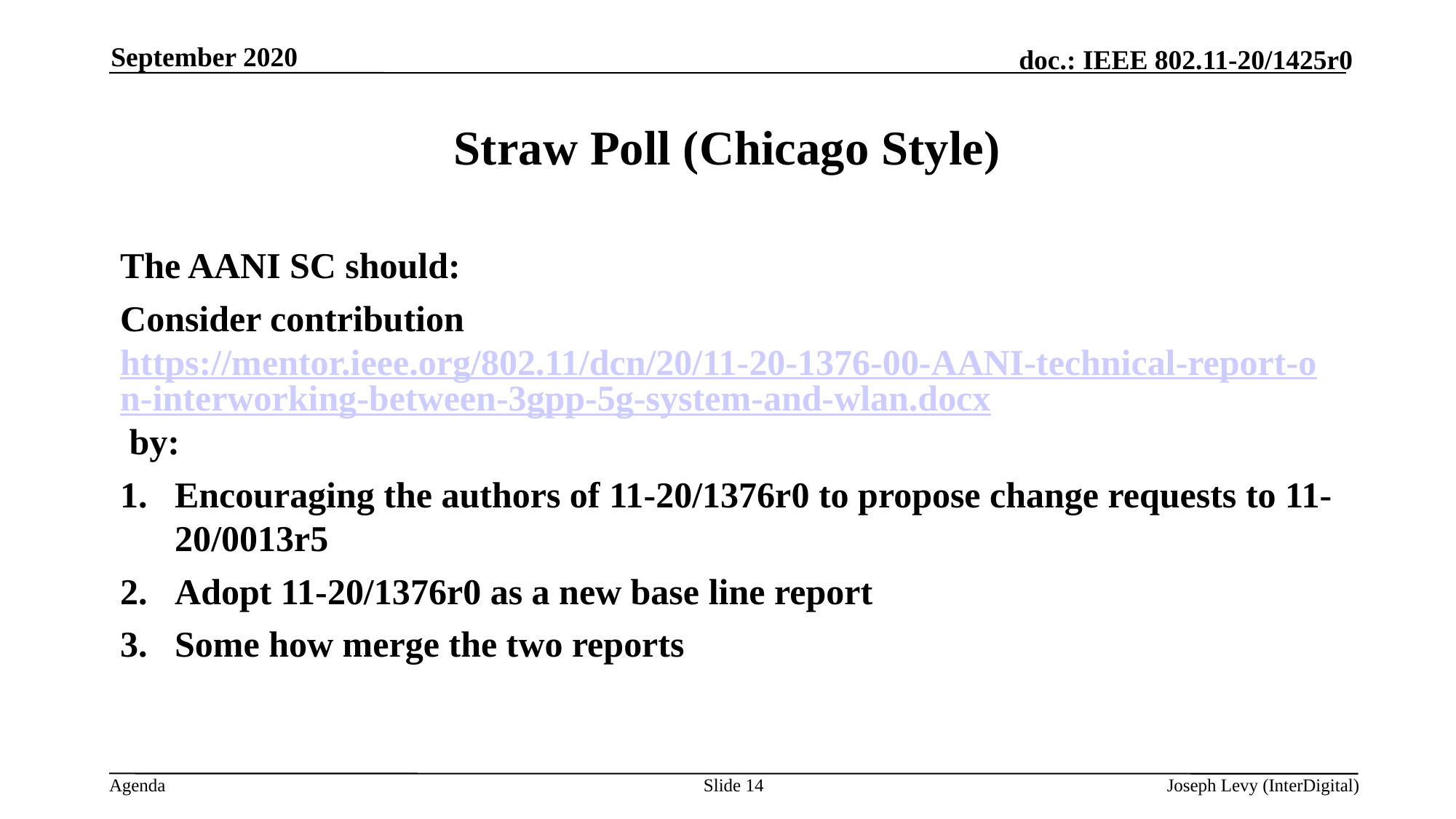

September 2020
# Straw Poll (Chicago Style)
The AANI SC should:
Consider contribution https://mentor.ieee.org/802.11/dcn/20/11-20-1376-00-AANI-technical-report-on-interworking-between-3gpp-5g-system-and-wlan.docx by:
Encouraging the authors of 11-20/1376r0 to propose change requests to 11-20/0013r5
Adopt 11-20/1376r0 as a new base line report
Some how merge the two reports

Slide 14
Joseph Levy (InterDigital)